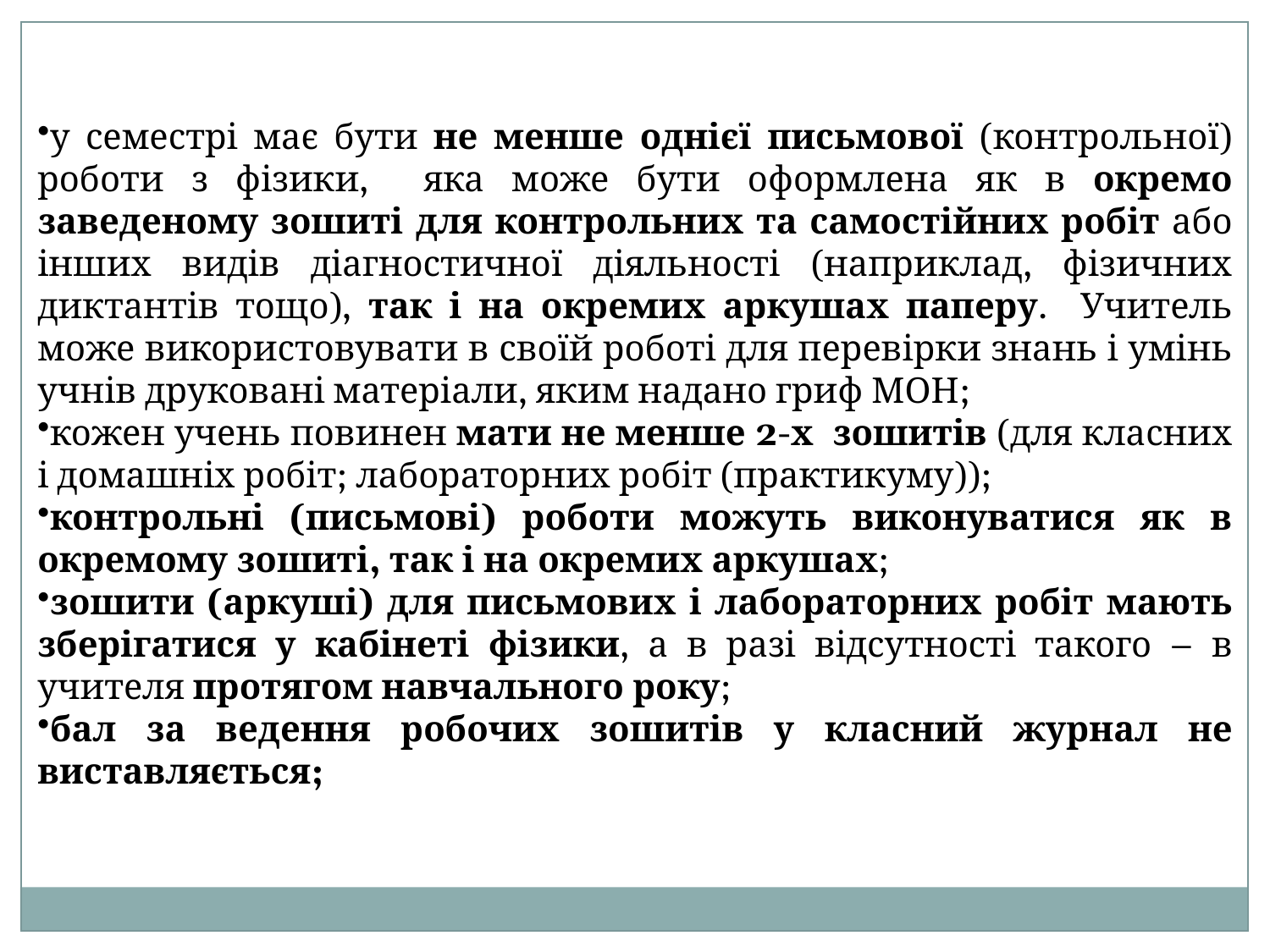

у семестрі має бути не менше однієї письмової (контрольної) роботи з фізики,  яка може бути оформлена як в окремо заведеному зошиті для контрольних та самостійних робіт або інших видів діагностичної діяльності (наприклад, фізичних диктантів тощо), так і на окремих аркушах паперу.  Учитель може використовувати в своїй роботі для перевірки знань і умінь учнів друковані матеріали, яким надано гриф МОН;
кожен учень повинен мати не менше 2-х  зошитів (для класних і домашніх робіт; лабораторних робіт (практикуму));
контрольні (письмові) роботи можуть виконуватися як в окремому зошиті, так і на окремих аркушах;
зошити (аркуші) для письмових і лабораторних робіт мають зберігатися у кабінеті фізики, а в разі відсутності такого – в учителя протягом навчального року;
бал за ведення робочих зошитів у класний журнал не виставляється;